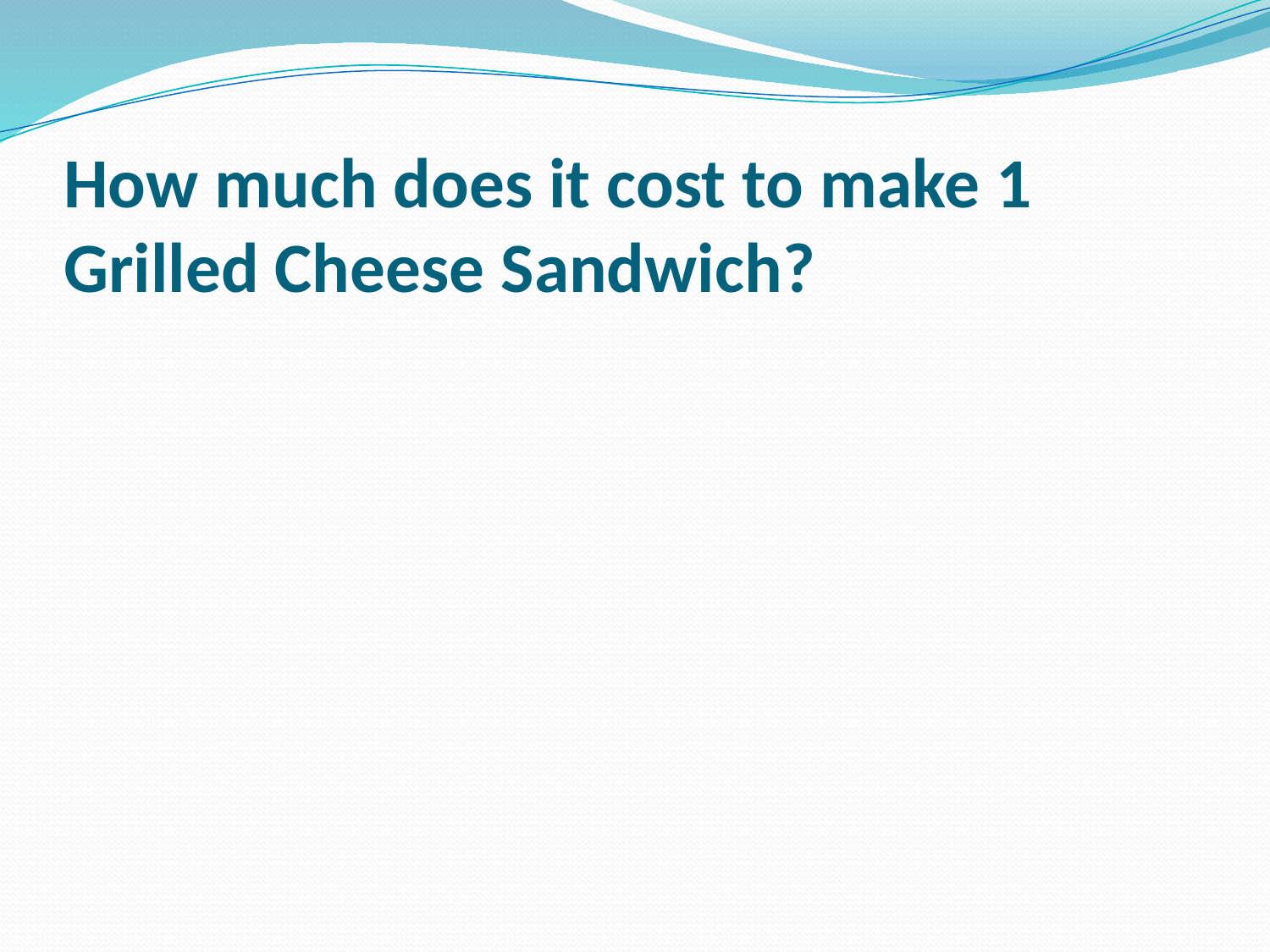

# How much does it cost to make 1 Grilled Cheese Sandwich?